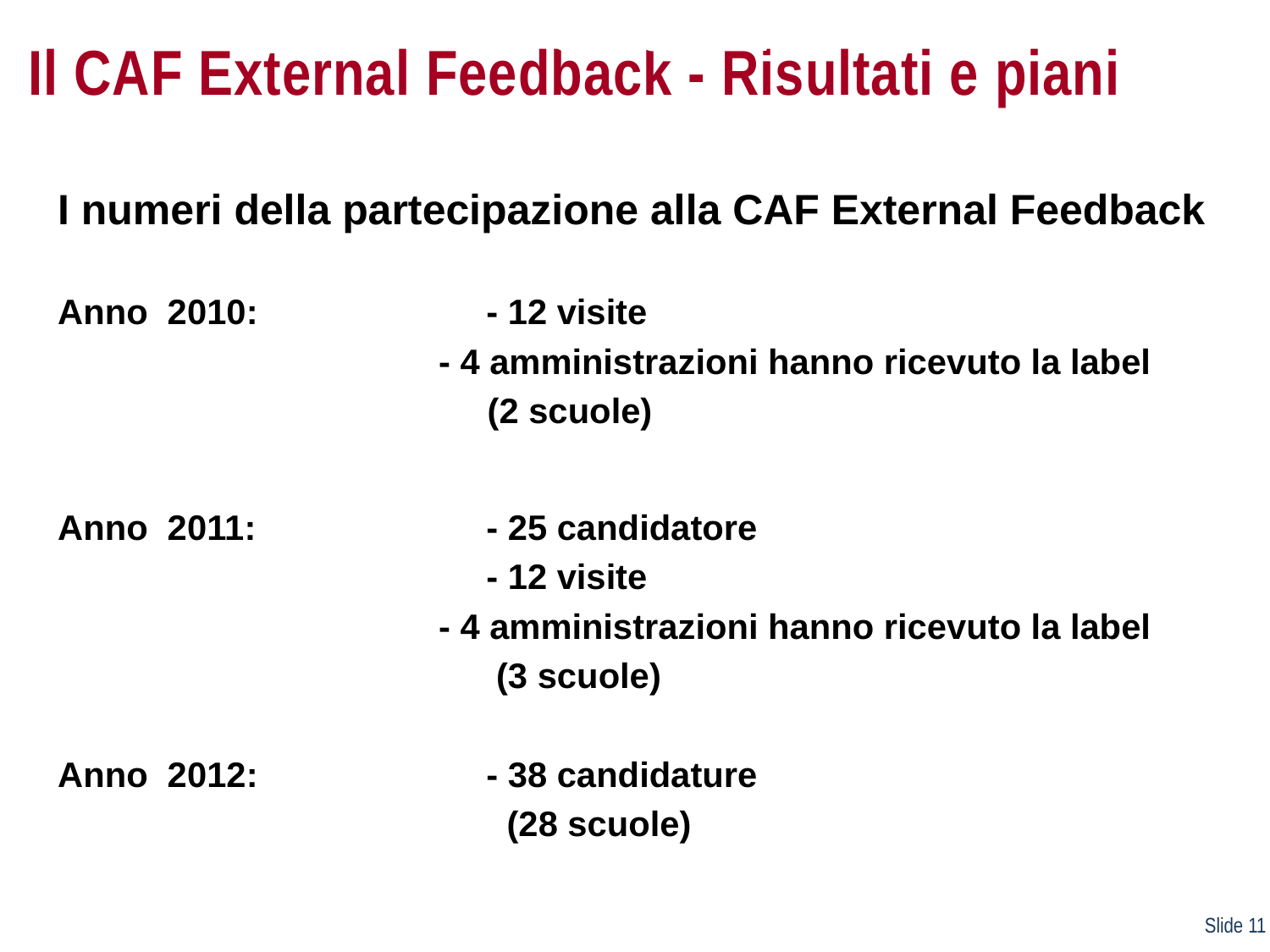

IV CORSO EFAC
# Il CAF External Feedback - Risultati e piani
I numeri della partecipazione alla CAF External Feedback

Anno  2010:           	- 12 visite
           		- 4 amministrazioni hanno ricevuto la label
 		     (2 scuole)

Anno  2011:           	- 25 candidatore
				- 12 visite
           		- 4 amministrazioni hanno ricevuto la label
                                (3 scuole)

Anno  2012:           	- 38 candidature
           		       (28 scuole)

Slide 11